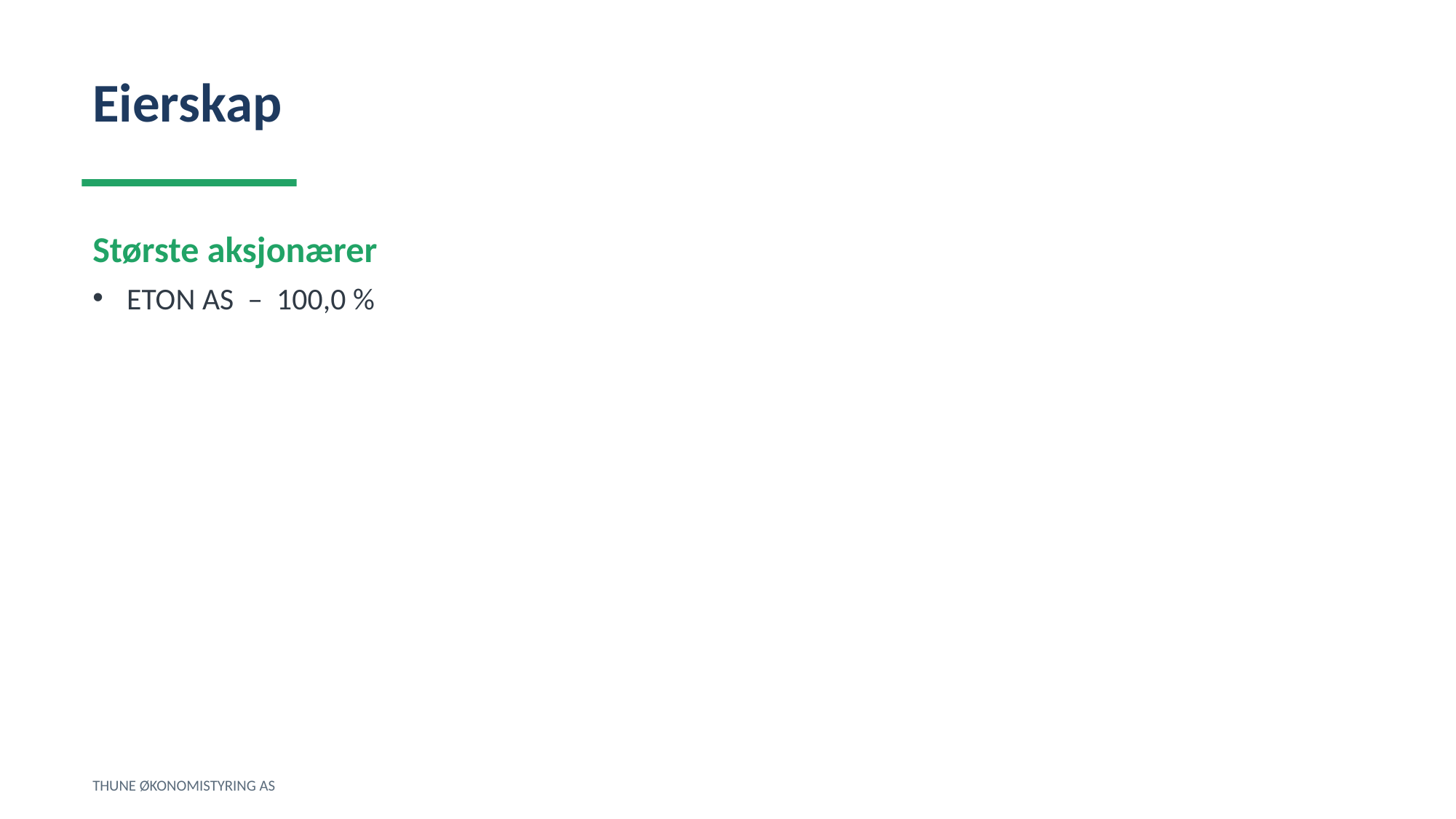

Eierskap

Største aksjonærer
ETON AS  –  100,0 %
THUNE ØKONOMISTYRING AS